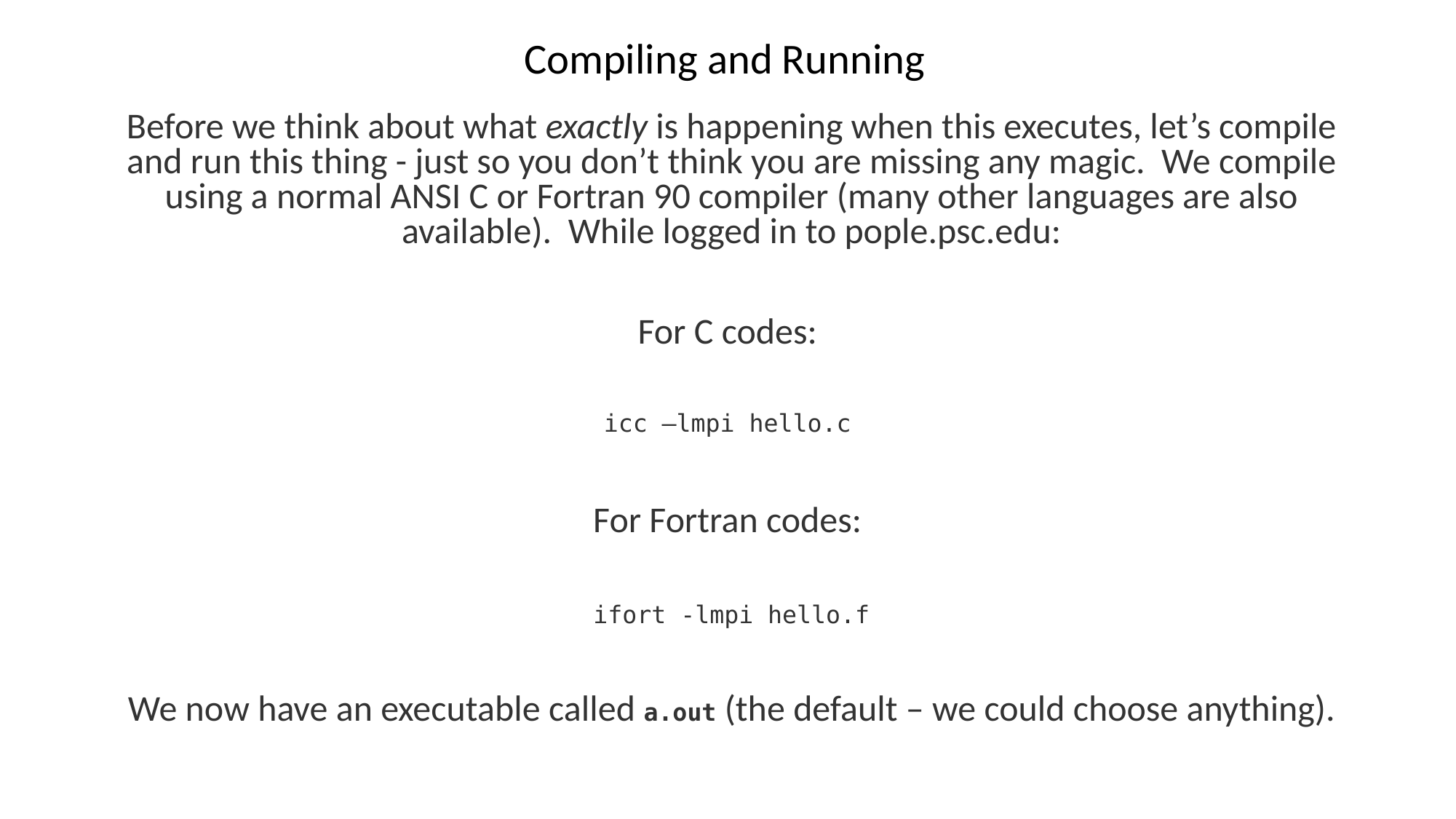

Compiling and Running
Before we think about what exactly is happening when this executes, let’s compile and run this thing - just so you don’t think you are missing any magic.  We compile using a normal ANSI C or Fortran 90 compiler (many other languages are also available).  While logged in to pople.psc.edu:

For C codes:

icc –lmpi hello.c

For Fortran codes:

ifort -lmpi hello.f

We now have an executable called a.out (the default – we could choose anything).